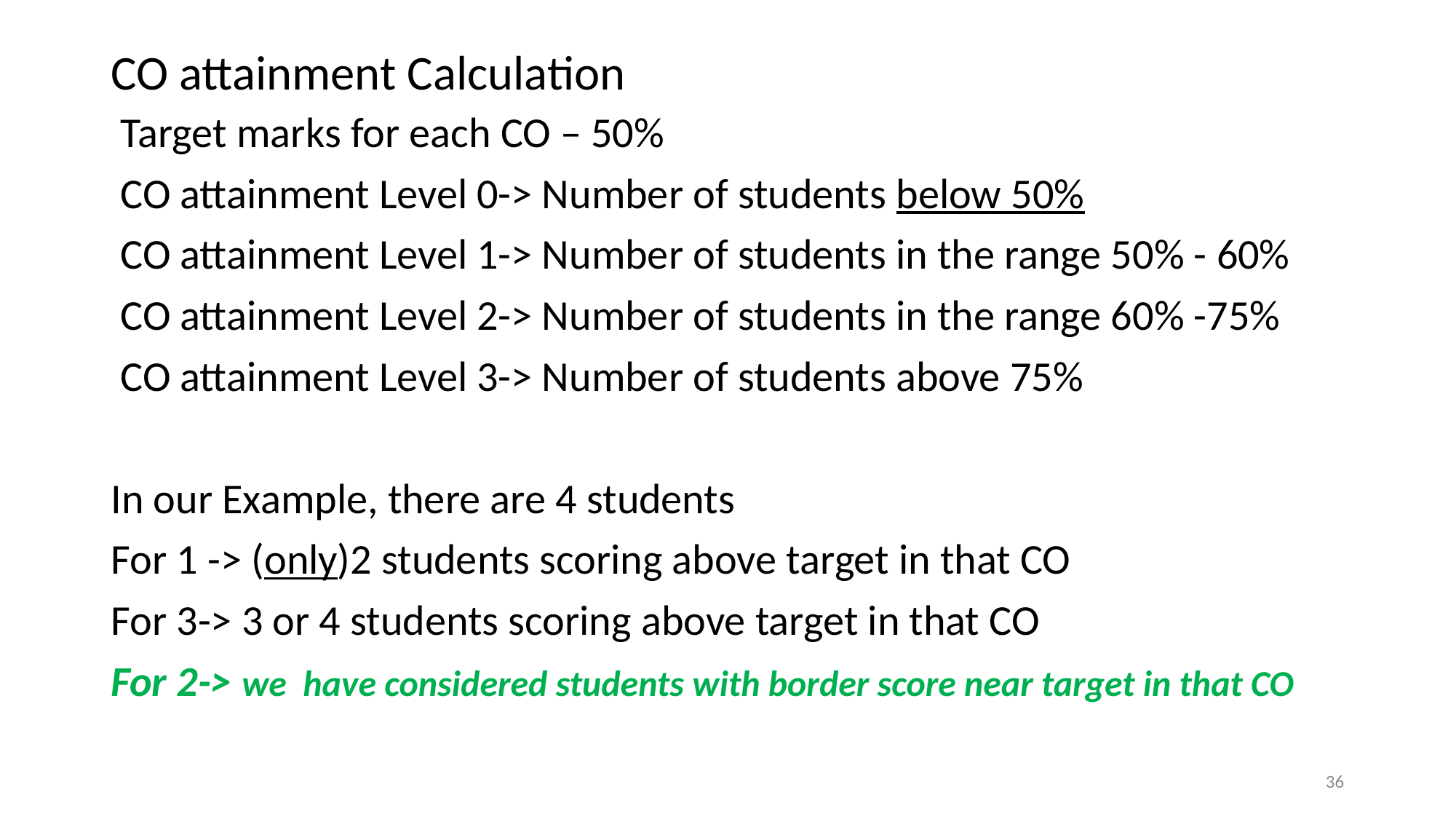

# CO attainment Calculation
 Target marks for each CO – 50%
 CO attainment Level 0-> Number of students below 50%
 CO attainment Level 1-> Number of students in the range 50% - 60%
 CO attainment Level 2-> Number of students in the range 60% -75%
 CO attainment Level 3-> Number of students above 75%

In our Example, there are 4 students
For 1 -> (only)2 students scoring above target in that CO
For 3-> 3 or 4 students scoring above target in that CO
For 2-> we  have considered students with border score near target in that CO
36